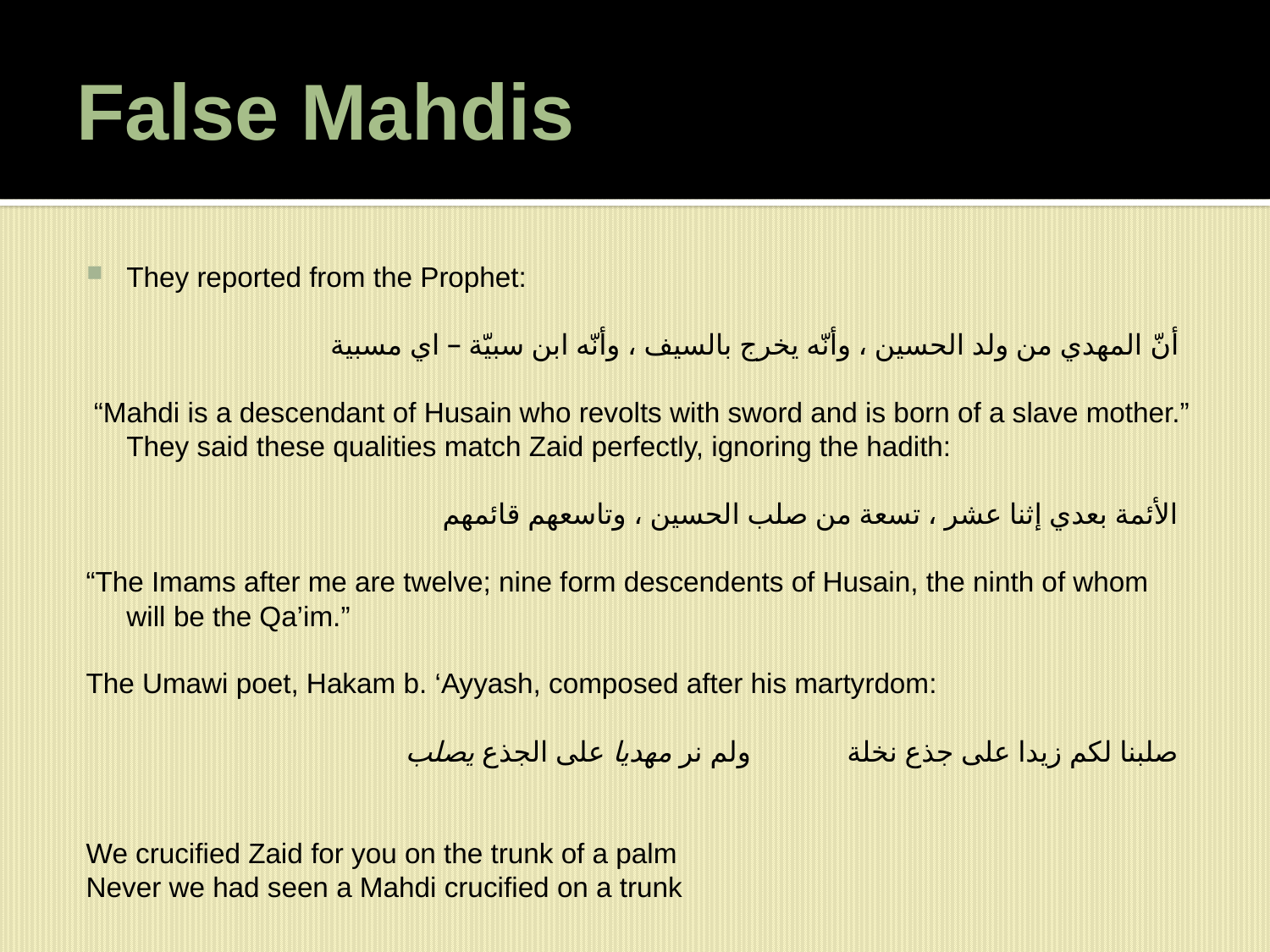

# False Mahdis
They reported from the Prophet:

أنّ المهدي من ولد الحسين ، وأنّه يخرج بالسيف ، وأنّه ابن سبيّة – اي مسبية

 “Mahdi is a descendant of Husain who revolts with sword and is born of a slave mother.” They said these qualities match Zaid perfectly, ignoring the hadith:

الأئمة بعدي إثنا عشر ، تسعة من صلب الحسين ، وتاسعهم قائمهم

“The Imams after me are twelve; nine form descendents of Husain, the ninth of whom will be the Qa’im.”

The Umawi poet, Hakam b. ‘Ayyash, composed after his martyrdom:

صلبنا لكم زيدا على جذع نخلة             ولم نر مهديا على الجذع يصلب

We crucified Zaid for you on the trunk of a palm
Never we had seen a Mahdi crucified on a trunk